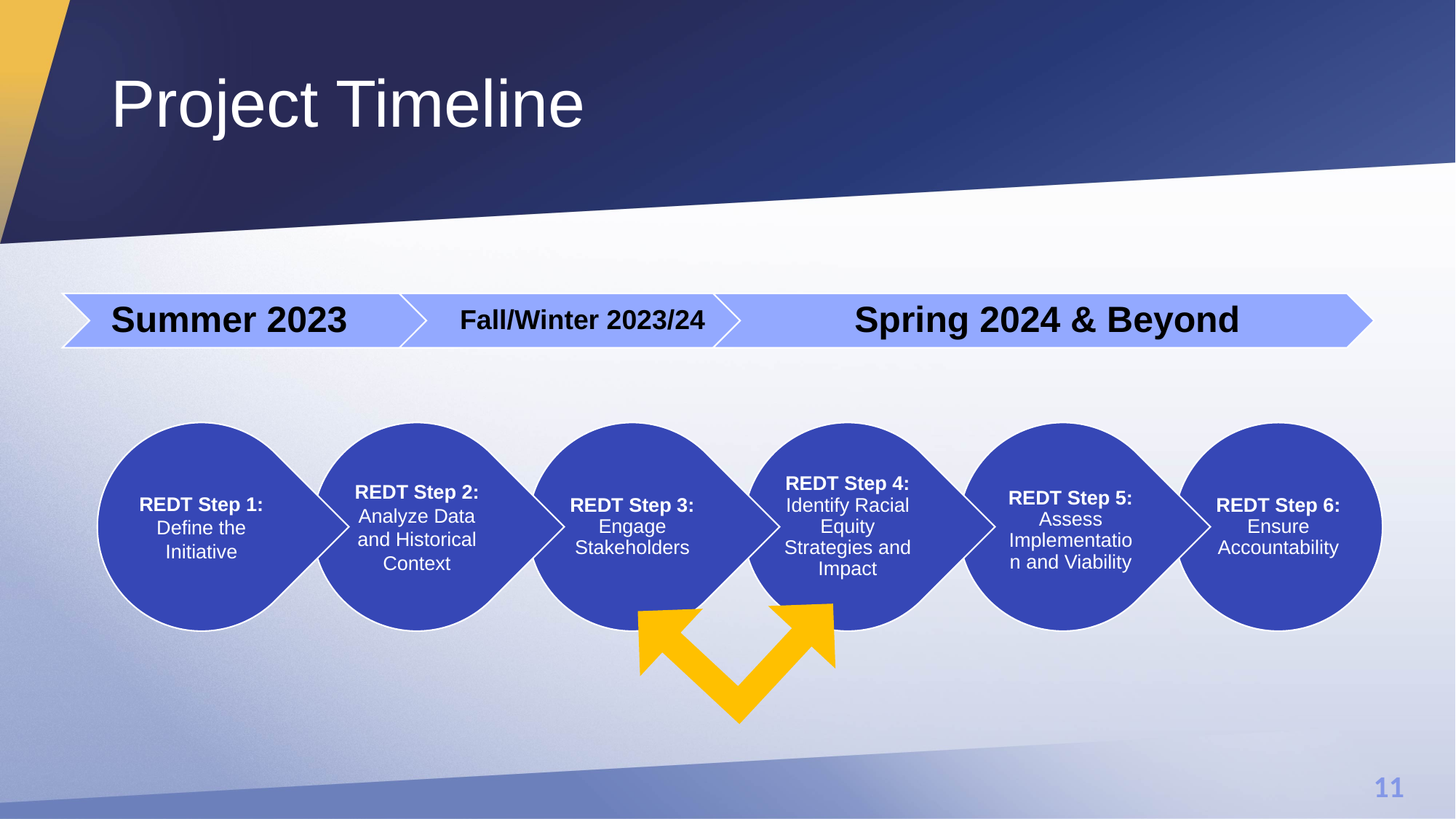

# Project Timeline
 Summer 2023
Fall/Winter 2023/24
Spring 2024 & Beyond
REDT Step 6: Ensure Accountability
REDT Step 5: Assess Implementation and Viability
REDT Step 4: Identify Racial Equity Strategies and Impact
REDT Step 3: Engage Stakeholders
REDT Step 2: Analyze Data and Historical Context
REDT Step 1: Define the Initiative